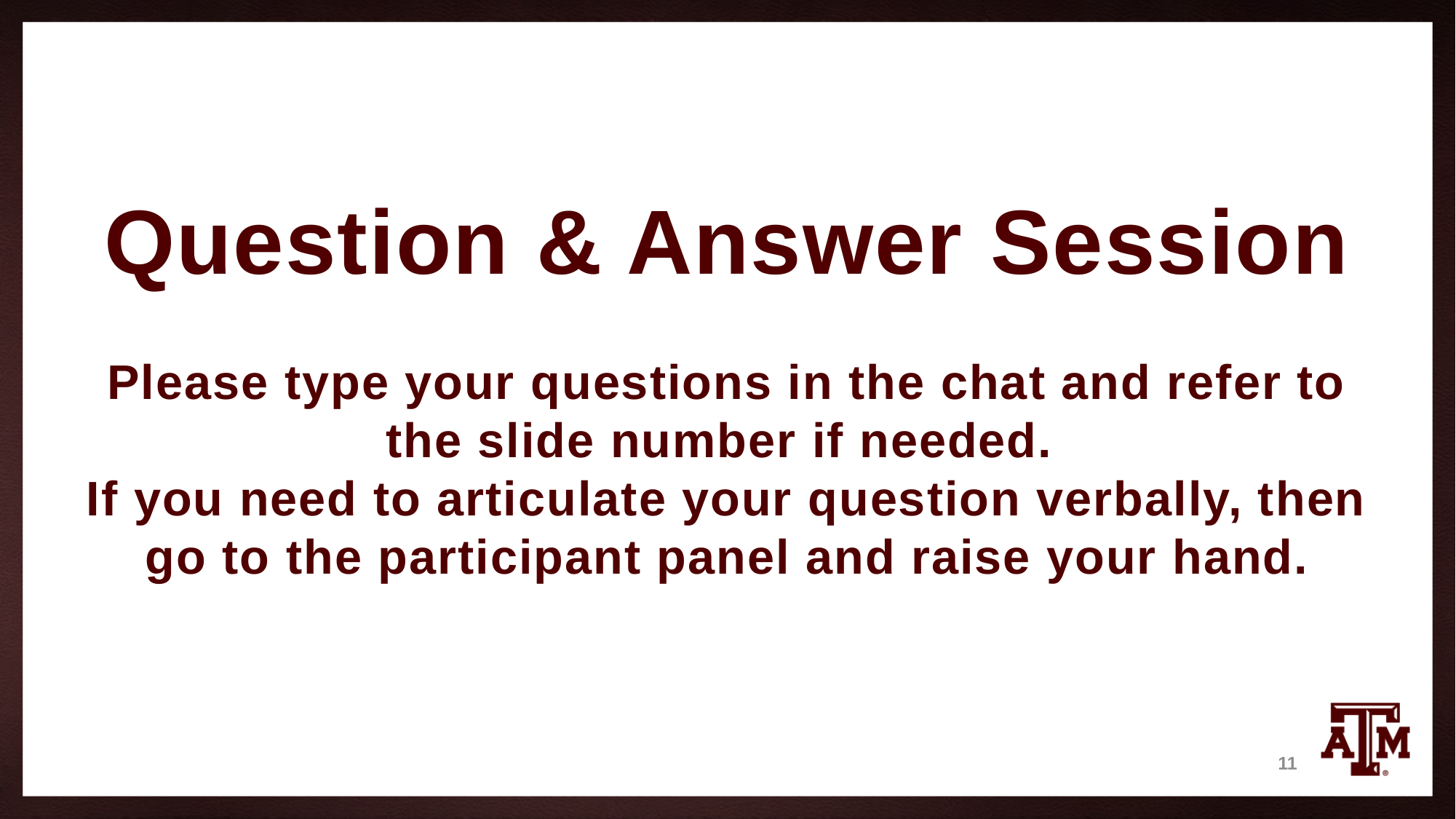

# Question & Answer Session Please type your questions in the chat and refer to the slide number if needed. If you need to articulate your question verbally, then go to the participant panel and raise your hand.
11